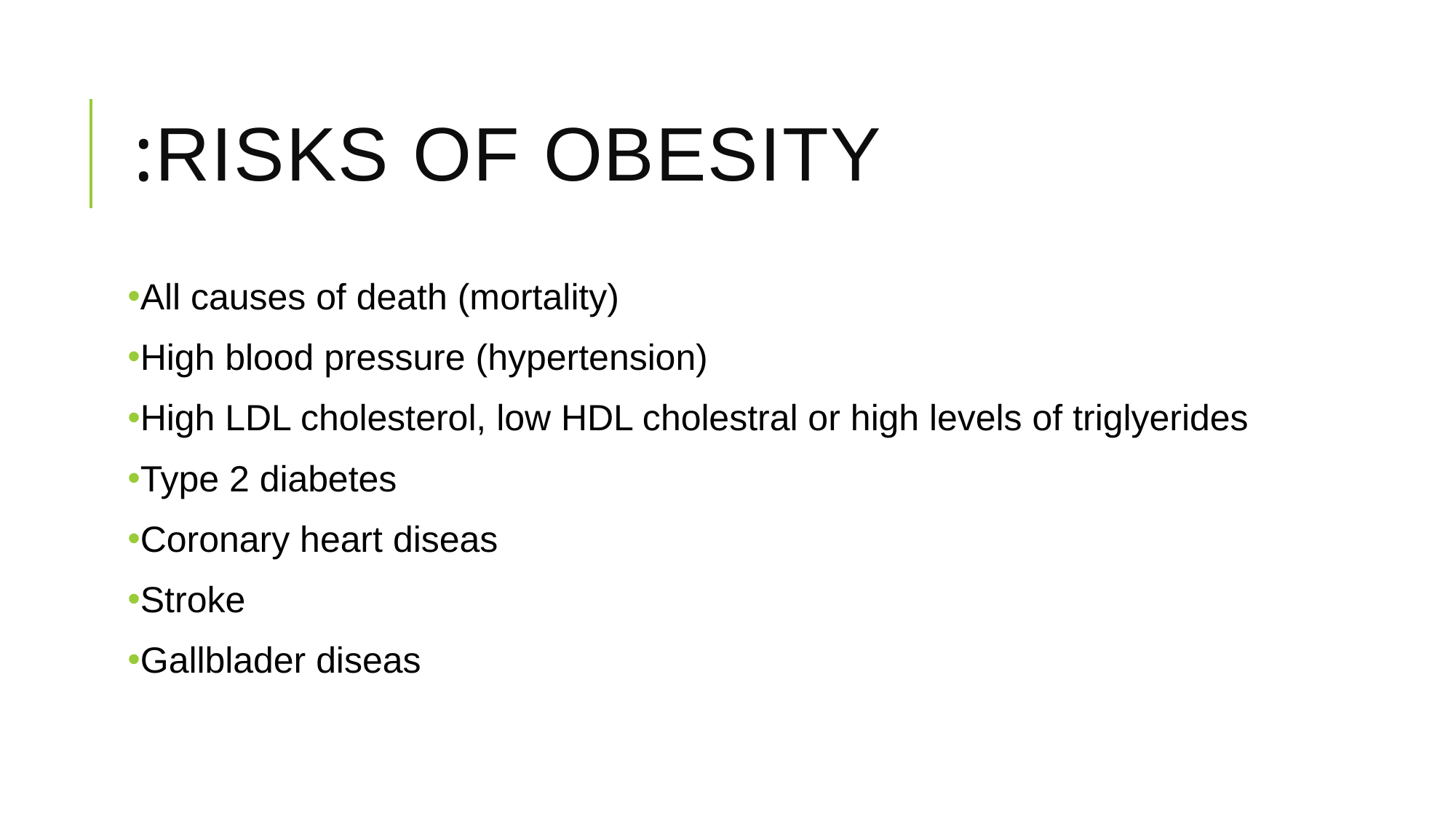

# RISKS OF OBESITY:
All causes of death (mortality)
High blood pressure (hypertension)
High LDL cholesterol, low HDL cholestral or high levels of triglyerides
Type 2 diabetes
Coronary heart diseas
Stroke
Gallblader diseas